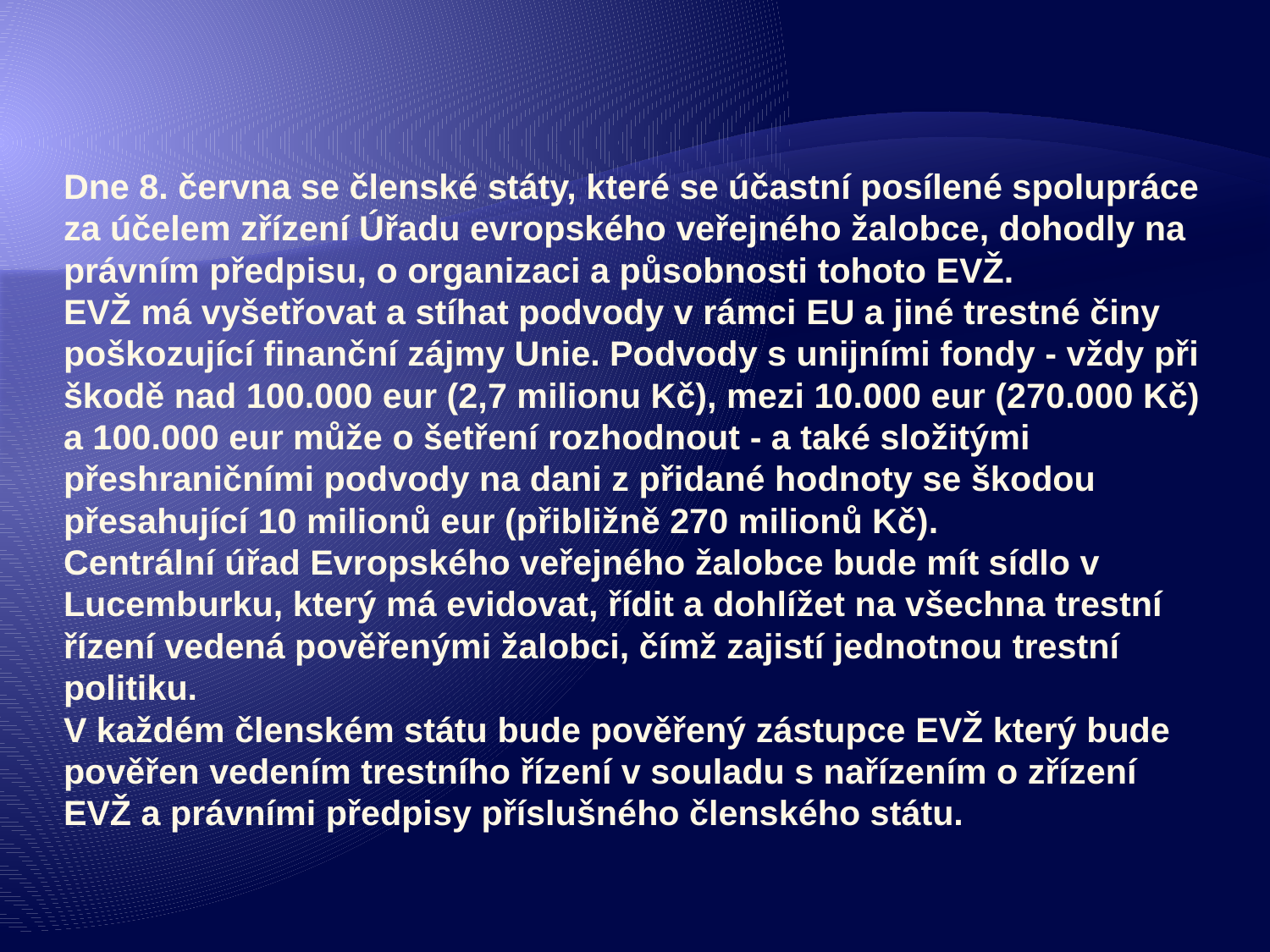

# Dne 8. června se členské státy, které se účastní posílené spolupráce za účelem zřízení Úřadu evropského veřejného žalobce, dohodly na právním předpisu, o organizaci a působnosti tohoto EVŽ. EVŽ má vyšetřovat a stíhat podvody v rámci EU a jiné trestné činy poškozující finanční zájmy Unie. Podvody s unijními fondy - vždy při škodě nad 100.000 eur (2,7 milionu Kč), mezi 10.000 eur (270.000 Kč) a 100.000 eur může o šetření rozhodnout - a také složitými přeshraničními podvody na dani z přidané hodnoty se škodou přesahující 10 milionů eur (přibližně 270 milionů Kč). Centrální úřad Evropského veřejného žalobce bude mít sídlo v Lucemburku, který má evidovat, řídit a dohlížet na všechna trestní řízení vedená pověřenými žalobci, čímž zajistí jednotnou trestní politiku. V každém členském státu bude pověřený zástupce EVŽ který bude pověřen vedením trestního řízení v souladu s nařízením o zřízení EVŽ a právními předpisy příslušného členského státu.